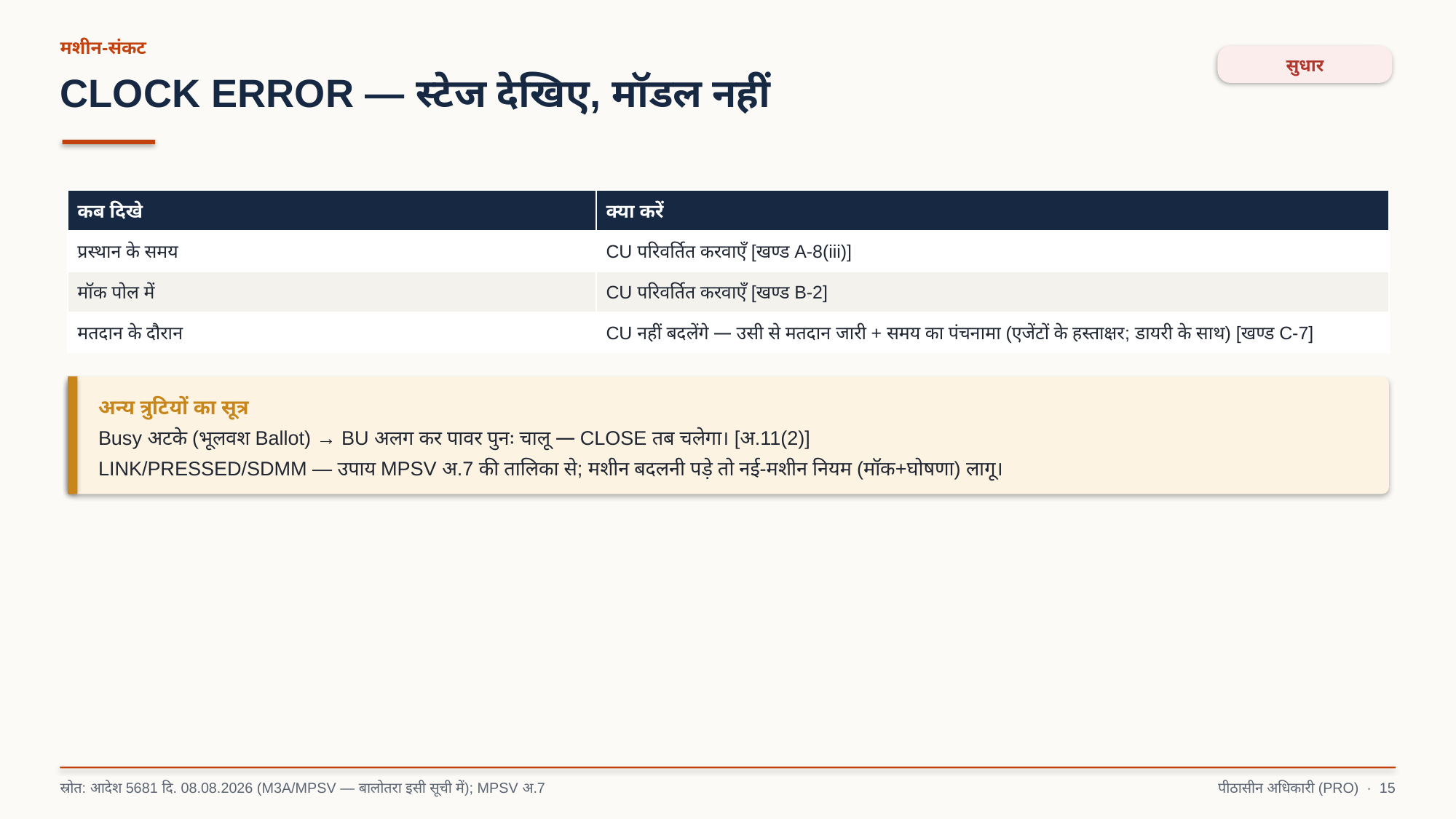

मशीन-संकट
सुधार
CLOCK ERROR — स्टेज देखिए, मॉडल नहीं

| कब दिखे | क्या करें |
| --- | --- |
| प्रस्थान के समय | CU परिवर्तित करवाएँ [खण्ड A-8(iii)] |
| मॉक पोल में | CU परिवर्तित करवाएँ [खण्ड B-2] |
| मतदान के दौरान | CU नहीं बदलेंगे — उसी से मतदान जारी + समय का पंचनामा (एजेंटों के हस्ताक्षर; डायरी के साथ) [खण्ड C-7] |

अन्य त्रुटियों का सूत्र
Busy अटके (भूलवश Ballot) → BU अलग कर पावर पुनः चालू — CLOSE तब चलेगा। [अ.11(2)]
LINK/PRESSED/SDMM — उपाय MPSV अ.7 की तालिका से; मशीन बदलनी पड़े तो नई-मशीन नियम (मॉक+घोषणा) लागू।

स्रोत: आदेश 5681 दि. 08.08.2026 (M3A/MPSV — बालोतरा इसी सूची में); MPSV अ.7
पीठासीन अधिकारी (PRO)  ·  15